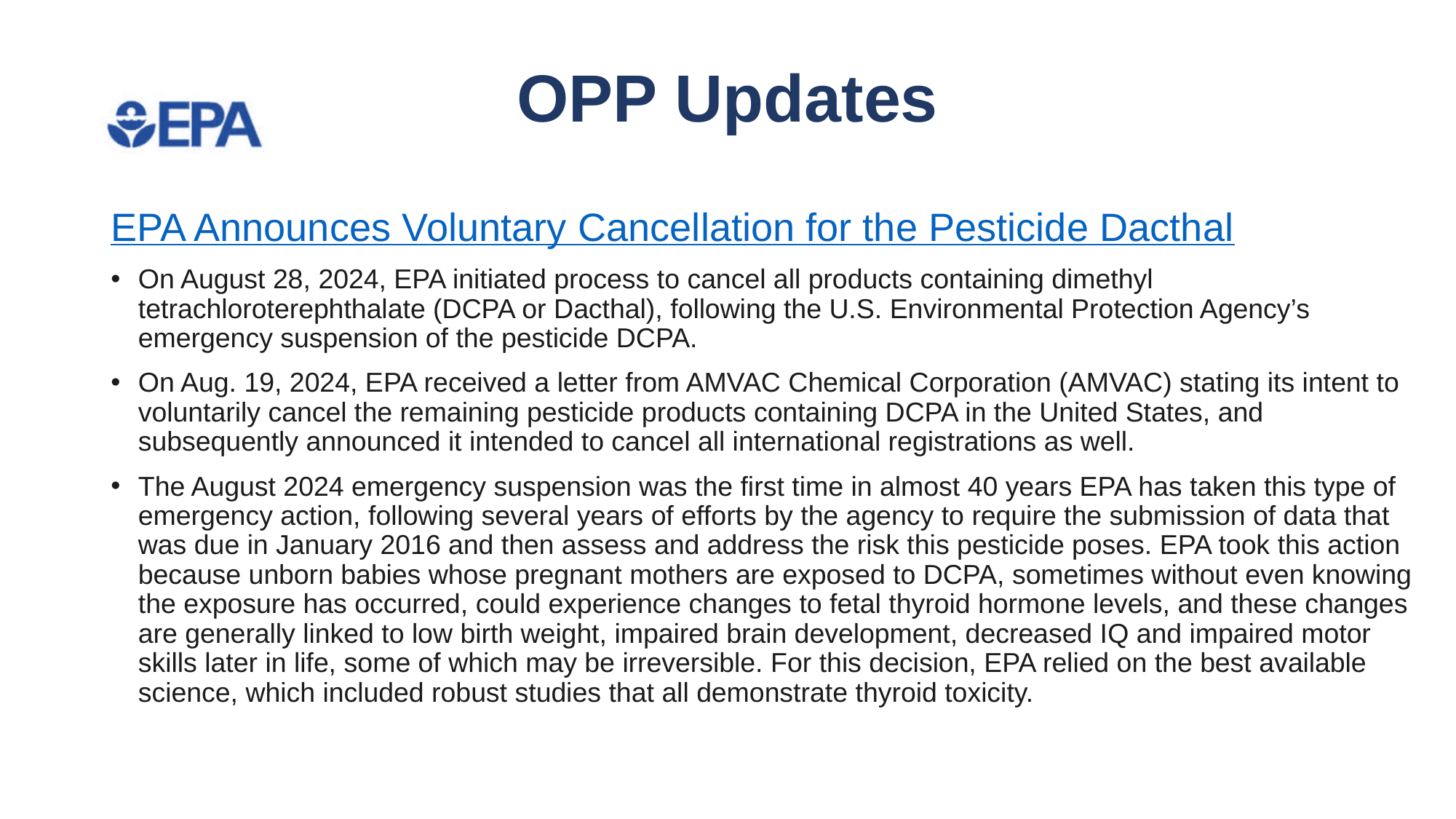

# OPP Updates
EPA Announces Voluntary Cancellation for the Pesticide Dacthal
On August 28, 2024, EPA initiated process to cancel all products containing dimethyl tetrachloroterephthalate (DCPA or Dacthal), following the U.S. Environmental Protection Agency’s emergency suspension of the pesticide DCPA.
On Aug. 19, 2024, EPA received a letter from AMVAC Chemical Corporation (AMVAC) stating its intent to voluntarily cancel the remaining pesticide products containing DCPA in the United States, and subsequently announced it intended to cancel all international registrations as well.
The August 2024 emergency suspension was the first time in almost 40 years EPA has taken this type of emergency action, following several years of efforts by the agency to require the submission of data that was due in January 2016 and then assess and address the risk this pesticide poses. EPA took this action because unborn babies whose pregnant mothers are exposed to DCPA, sometimes without even knowing the exposure has occurred, could experience changes to fetal thyroid hormone levels, and these changes are generally linked to low birth weight, impaired brain development, decreased IQ and impaired motor skills later in life, some of which may be irreversible. For this decision, EPA relied on the best available science, which included robust studies that all demonstrate thyroid toxicity.